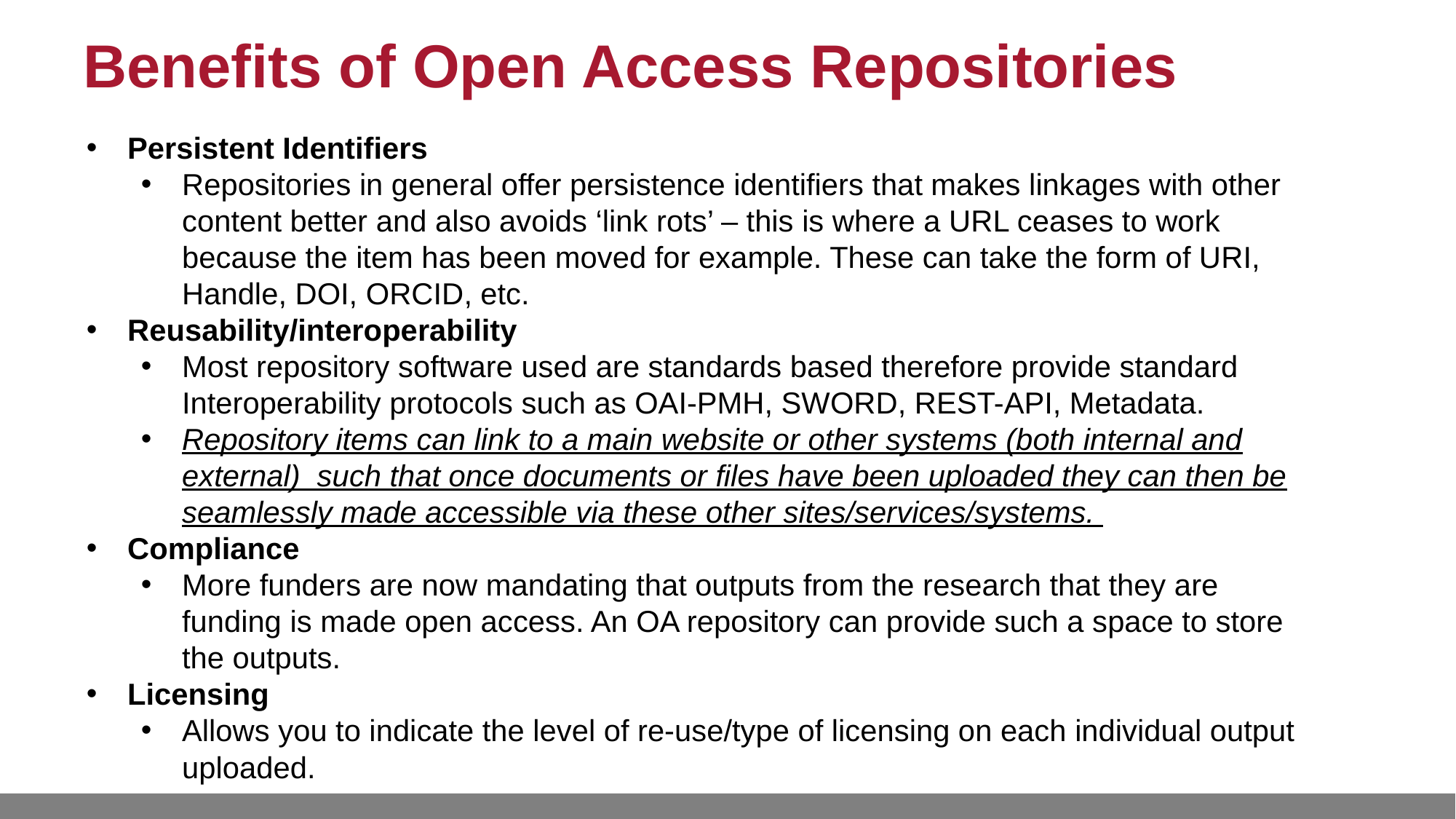

Benefits of Open Access Repositories
Persistent Identifiers
Repositories in general offer persistence identifiers that makes linkages with other content better and also avoids ‘link rots’ – this is where a URL ceases to work because the item has been moved for example. These can take the form of URI, Handle, DOI, ORCID, etc.
Reusability/interoperability
Most repository software used are standards based therefore provide standard Interoperability protocols such as OAI-PMH, SWORD, REST-API, Metadata.
Repository items can link to a main website or other systems (both internal and external)  such that once documents or files have been uploaded they can then be seamlessly made accessible via these other sites/services/systems.
Compliance
More funders are now mandating that outputs from the research that they are funding is made open access. An OA repository can provide such a space to store the outputs.
Licensing
Allows you to indicate the level of re-use/type of licensing on each individual output uploaded.